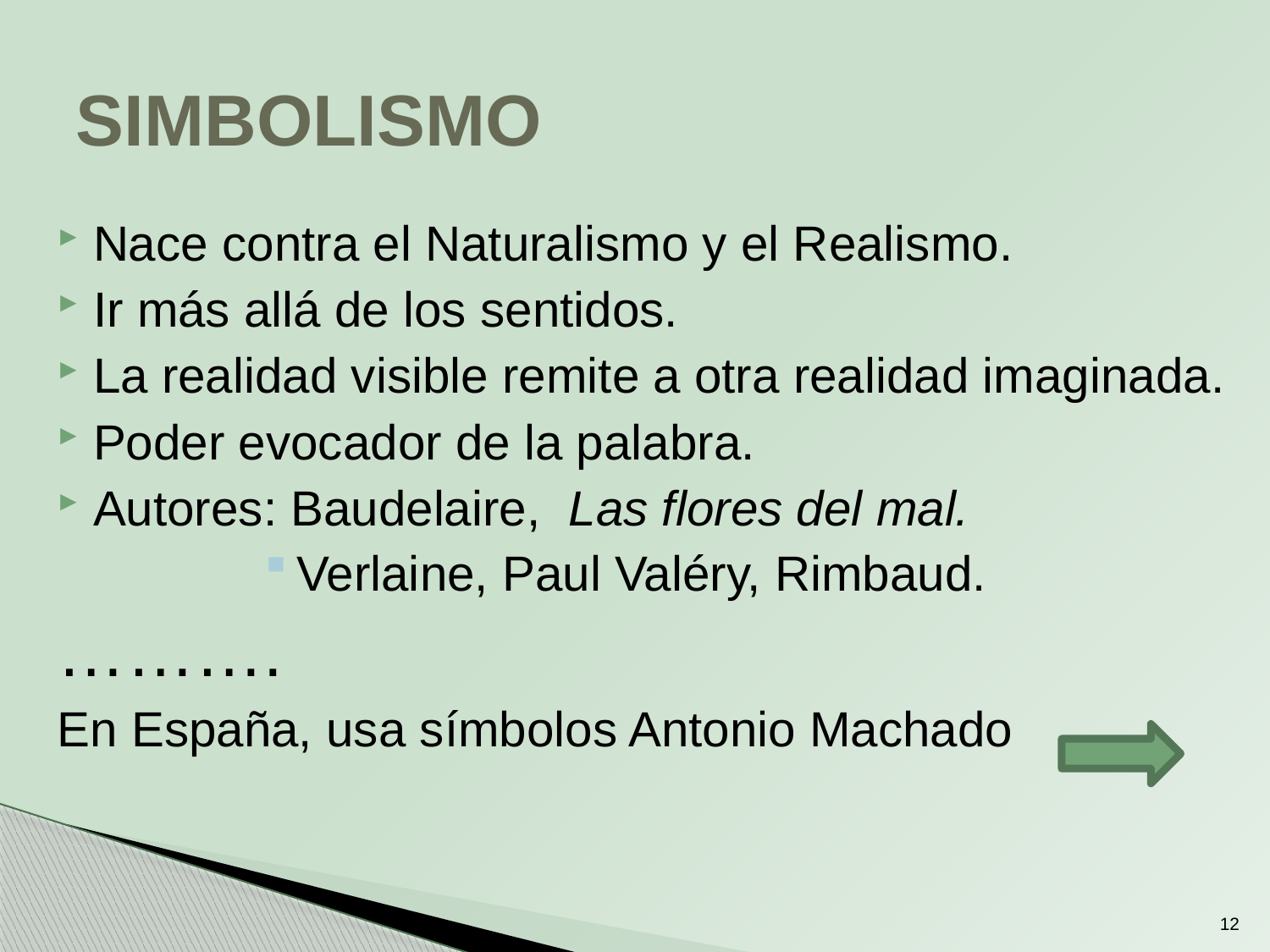

# SIMBOLISMO
Nace contra el Naturalismo y el Realismo.
Ir más allá de los sentidos.
La realidad visible remite a otra realidad imaginada.
Poder evocador de la palabra.
Autores: Baudelaire,  Las flores del mal.
Verlaine, Paul Valéry, Rimbaud.
……….
En España, usa símbolos Antonio Machado

12